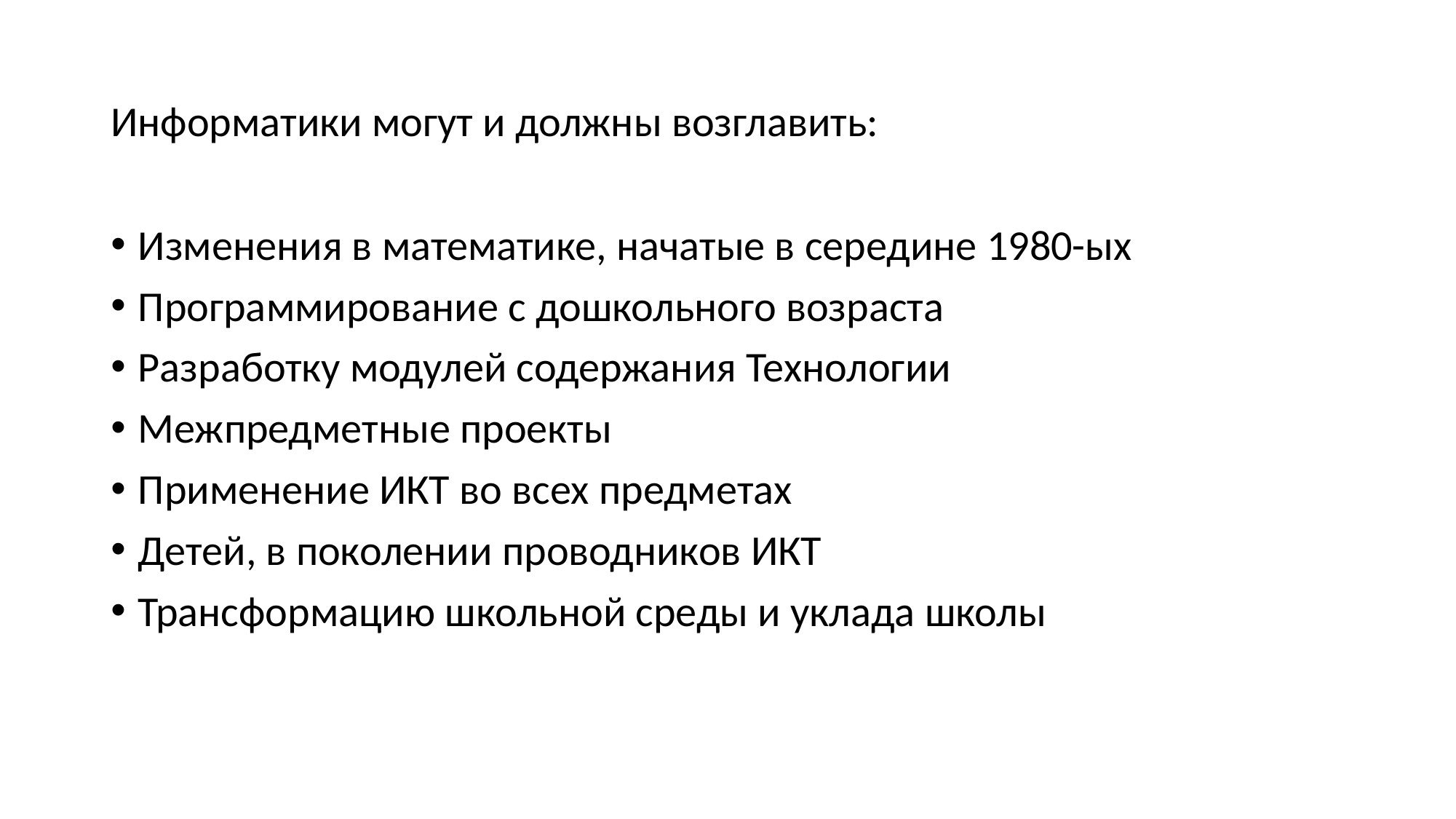

# Информатики могут и должны возглавить:
Изменения в математике, начатые в середине 1980-ых
Программирование с дошкольного возраста
Разработку модулей содержания Технологии
Межпредметные проекты
Применение ИКТ во всех предметах
Детей, в поколении проводников ИКТ
Трансформацию школьной среды и уклада школы